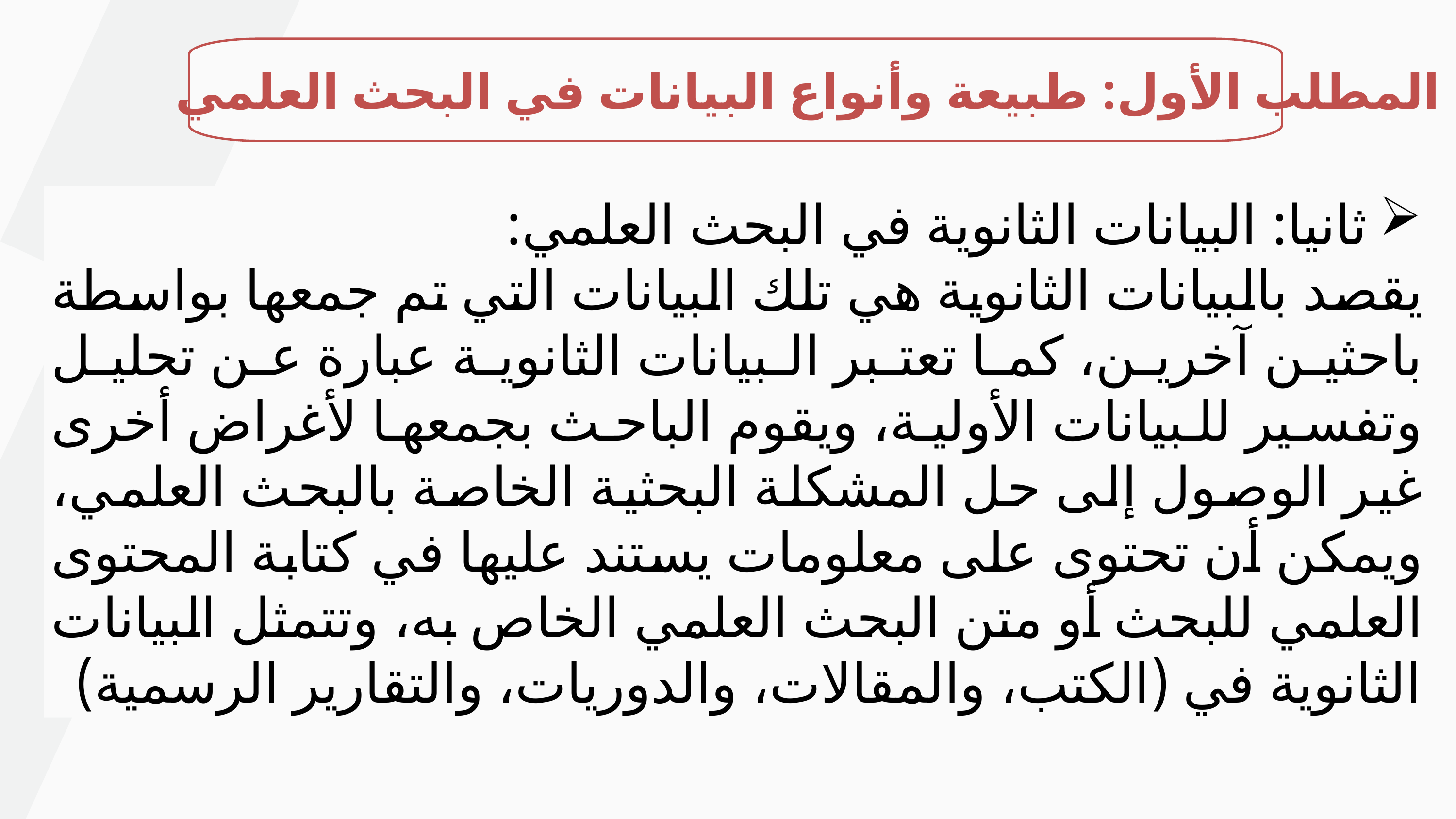

المطلب الأول: طبيعة وأنواع البيانات في البحث العلمي
ثانيا: البيانات الثانوية في البحث العلمي:
يقصد بالبيانات الثانوية هي تلك البيانات التي تم جمعها بواسطة باحثين آخرين، كما تعتبر البيانات الثانوية عبارة عن تحليل وتفسير للبيانات الأولية، ويقوم الباحث بجمعها لأغراض أخرى غير الوصول إلى حل المشكلة البحثية الخاصة بالبحث العلمي، ويمكن أن تحتوى على معلومات يستند عليها في كتابة المحتوى العلمي للبحث أو متن البحث العلمي الخاص به، وتتمثل البيانات الثانوية في (الكتب، والمقالات، والدوريات، والتقارير الرسمية)
أولا: البيانات الأولية في البحث العلمي:
يقصد بالبيانات الأولية بأنها البيانات التي قام الباحث بجمعها من مصادرها الأساسية وهي عبارة عن بيانات واقعية وأصلية تعبر عن مشكلة الدراسة، والغرض من جمع البيانات الأولية هو الوصول إلى حل المشكلة البحثية حيث تتضمن البيانات الأولية كلاً من (المقابلة، الاستبيان، الملاحظة).